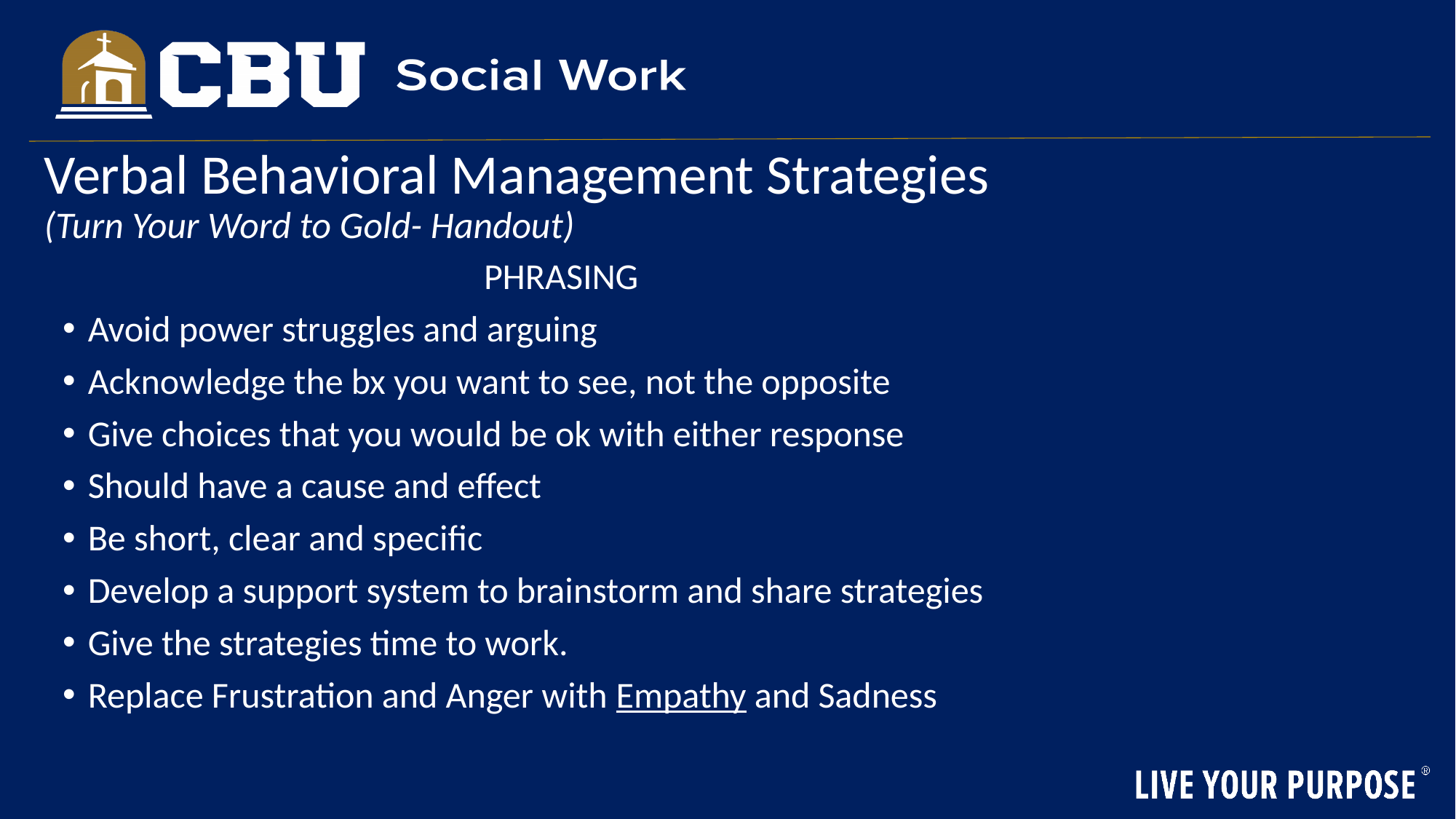

# Verbal Behavioral Management Strategies (Turn Your Word to Gold- Handout)
PHRASING
Avoid power struggles and arguing
Acknowledge the bx you want to see, not the opposite
Give choices that you would be ok with either response
Should have a cause and effect
Be short, clear and specific
Develop a support system to brainstorm and share strategies
Give the strategies time to work.
Replace Frustration and Anger with Empathy and Sadness